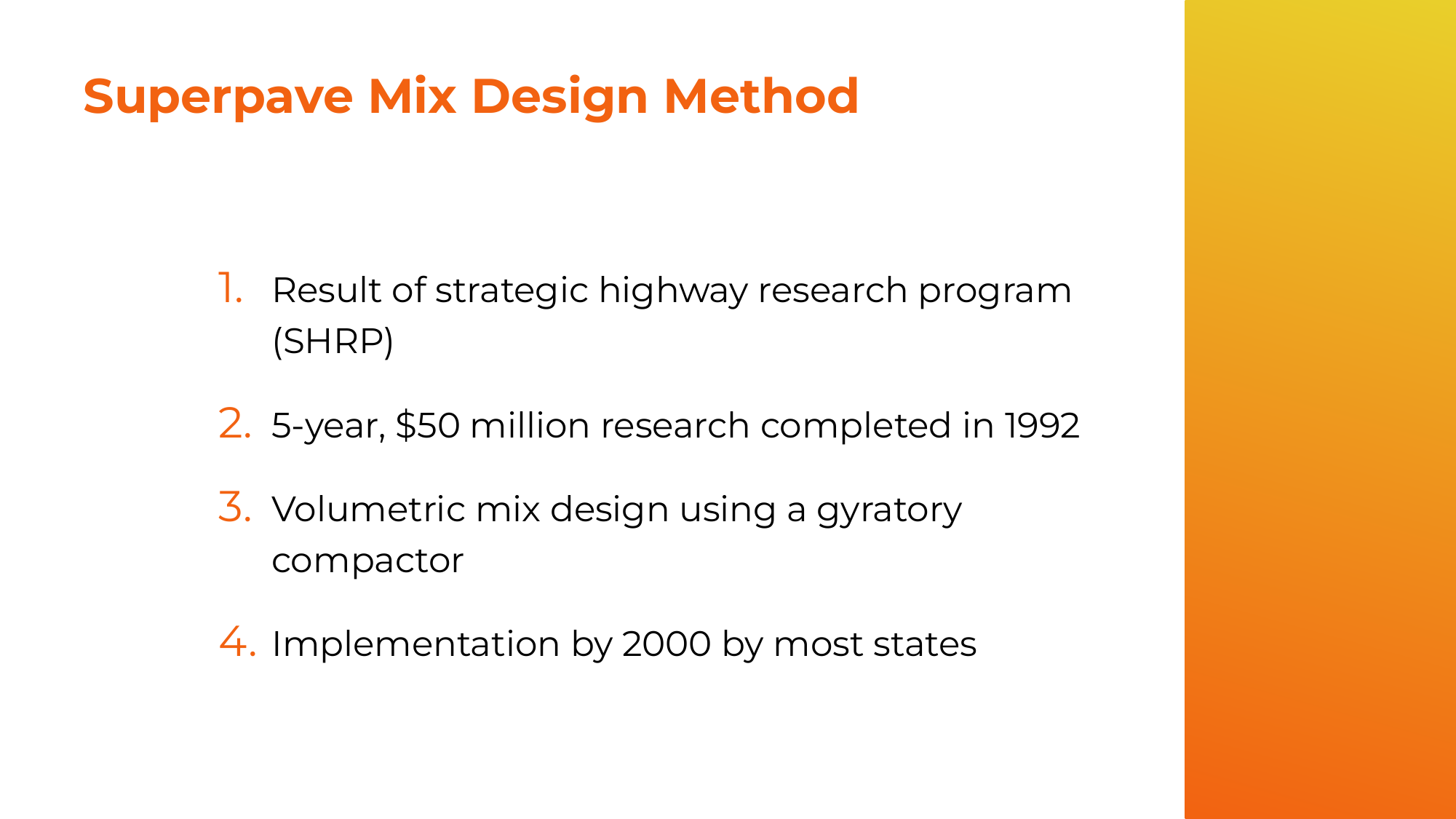

# Superpave Mix Design Method
Result of strategic highway research program (SHRP)
5-year, $50 million research completed in 1992
Volumetric mix design using a gyratory compactor
Implementation by 2000 by most states